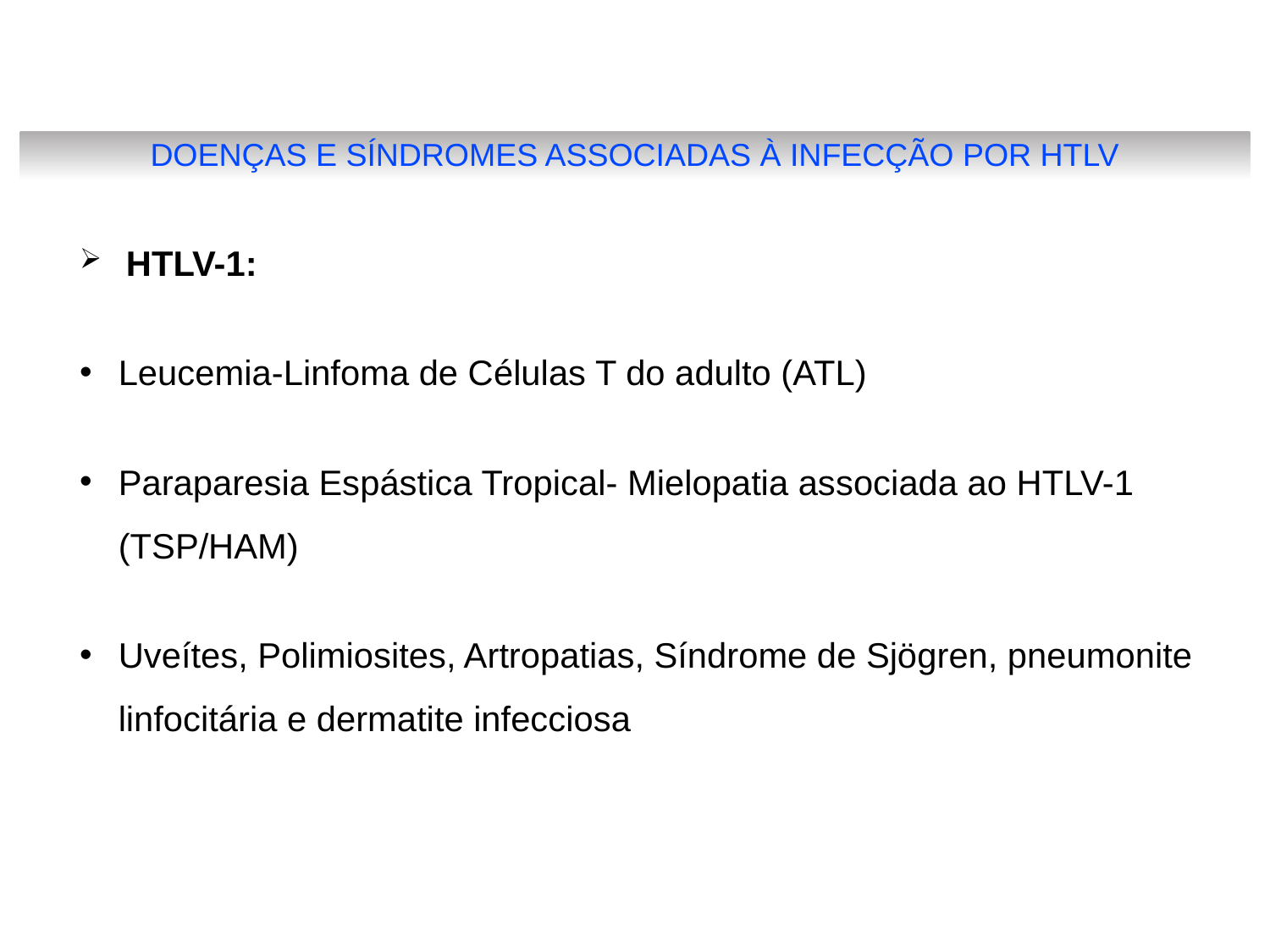

DOENÇAS E SÍNDROMES ASSOCIADAS À INFECÇÃO POR HTLV
 HTLV-1:
Leucemia-Linfoma de Células T do adulto (ATL)‏
Paraparesia Espástica Tropical- Mielopatia associada ao HTLV-1 (TSP/HAM)‏
Uveítes, Polimiosites, Artropatias, Síndrome de Sjögren, pneumonite linfocitária e dermatite infecciosa